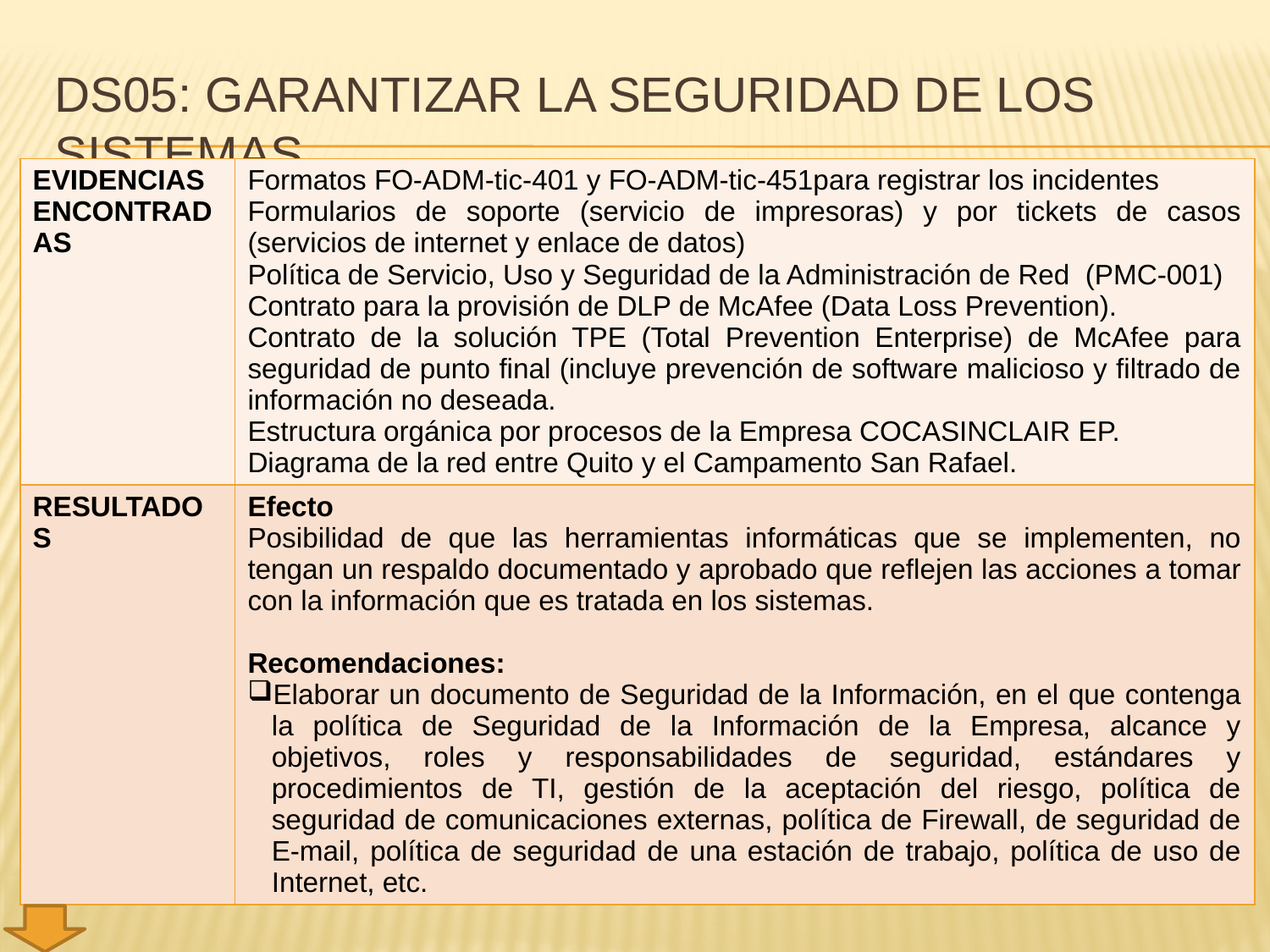

# DS05: GARANTIZAR LA SEGURIDAD DE LOS SISTEMAS
| EVIDENCIAS ENCONTRADAS | Formatos FO-ADM-tic-401 y FO-ADM-tic-451para registrar los incidentes Formularios de soporte (servicio de impresoras) y por tickets de casos (servicios de internet y enlace de datos) Política de Servicio, Uso y Seguridad de la Administración de Red (PMC-001) Contrato para la provisión de DLP de McAfee (Data Loss Prevention). Contrato de la solución TPE (Total Prevention Enterprise) de McAfee para seguridad de punto final (incluye prevención de software malicioso y filtrado de información no deseada. Estructura orgánica por procesos de la Empresa COCASINCLAIR EP. Diagrama de la red entre Quito y el Campamento San Rafael. |
| --- | --- |
| RESULTADOS | Efecto Posibilidad de que las herramientas informáticas que se implementen, no tengan un respaldo documentado y aprobado que reflejen las acciones a tomar con la información que es tratada en los sistemas. Recomendaciones: Elaborar un documento de Seguridad de la Información, en el que contenga la política de Seguridad de la Información de la Empresa, alcance y objetivos, roles y responsabilidades de seguridad, estándares y procedimientos de TI, gestión de la aceptación del riesgo, política de seguridad de comunicaciones externas, política de Firewall, de seguridad de E-mail, política de seguridad de una estación de trabajo, política de uso de Internet, etc. |